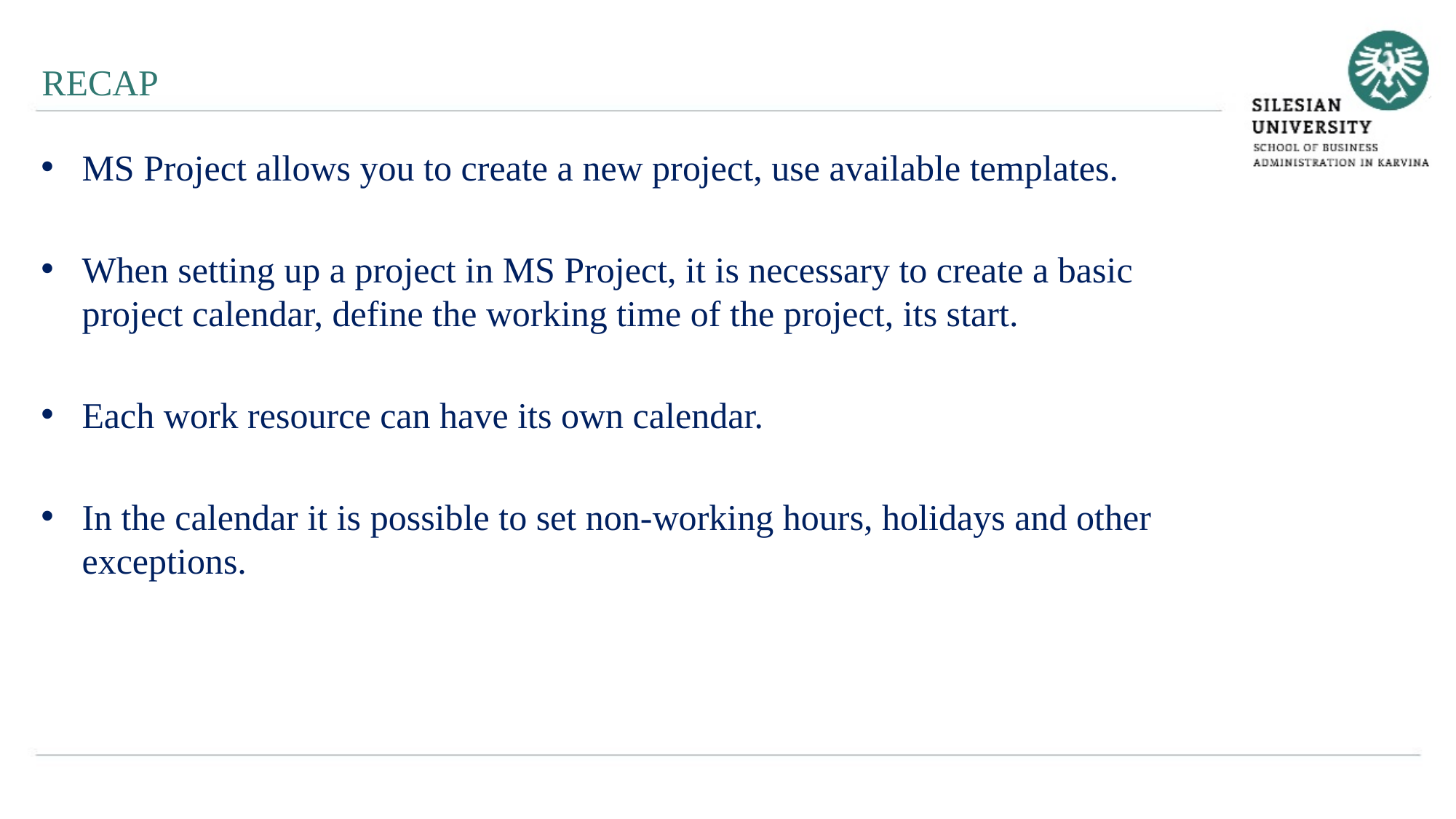

RECAP
MS Project allows you to create a new project, use available templates.

When setting up a project in MS Project, it is necessary to create a basic project calendar, define the working time of the project, its start.

Each work resource can have its own calendar.

In the calendar it is possible to set non-working hours, holidays and other exceptions.